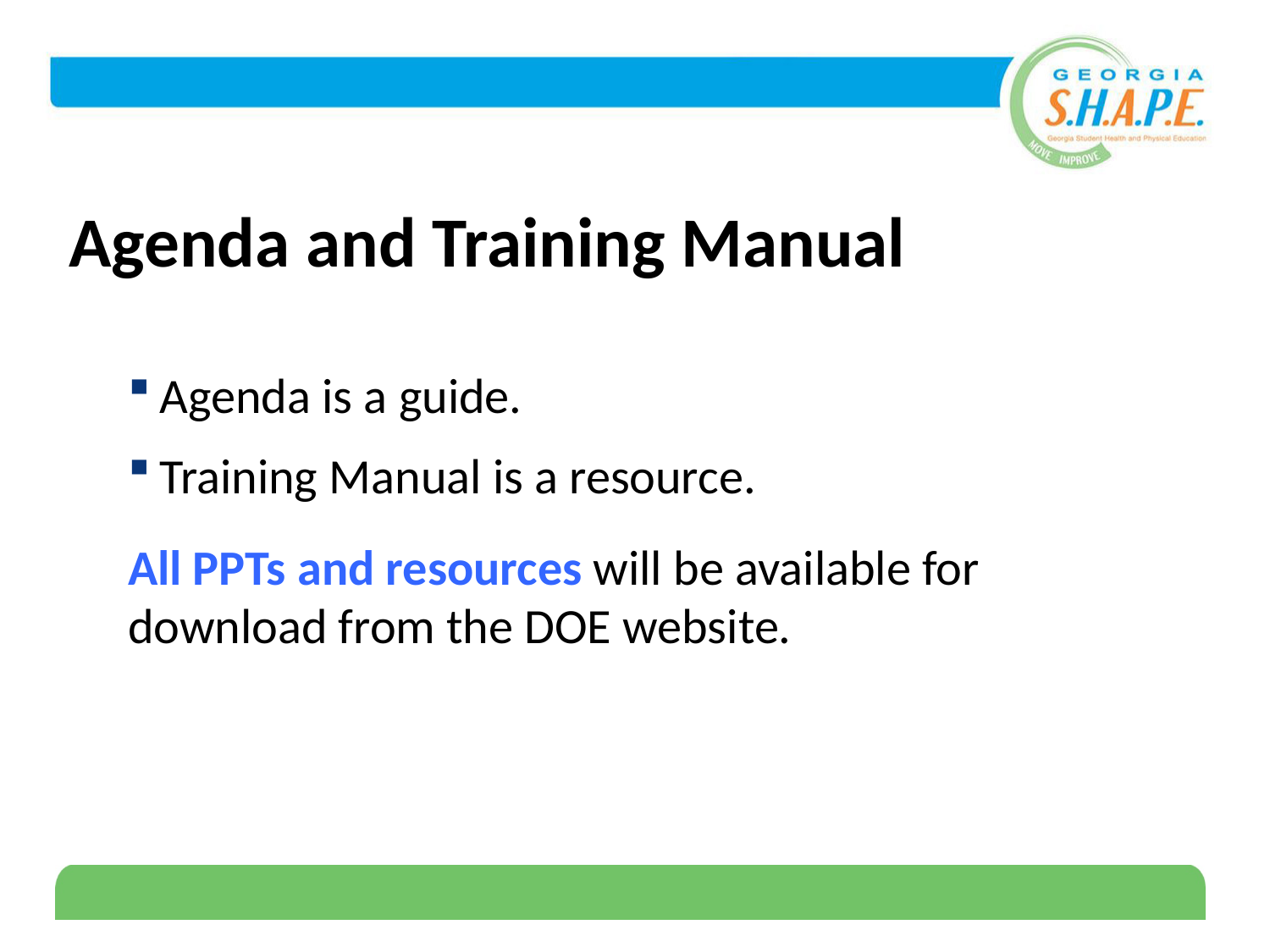

# Agenda and Training Manual
Agenda is a guide.
Training Manual is a resource.
All PPTs and resources will be available for download from the DOE website.